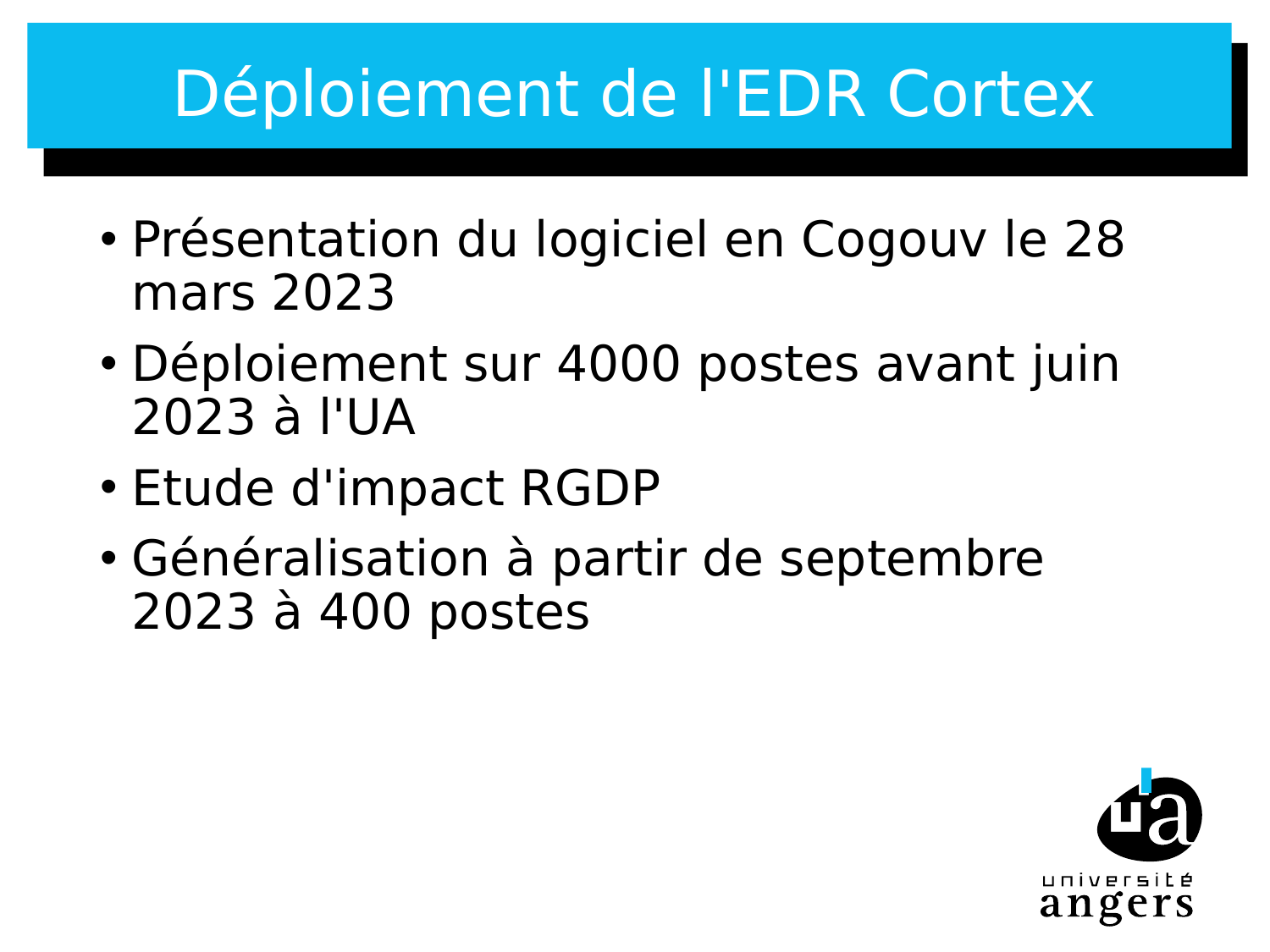

# Déploiement de l'EDR Cortex
Présentation du logiciel en Cogouv le 28 mars 2023
Déploiement sur 4000 postes avant juin 2023 à l'UA
Etude d'impact RGDP
Généralisation à partir de septembre 2023 à 400 postes